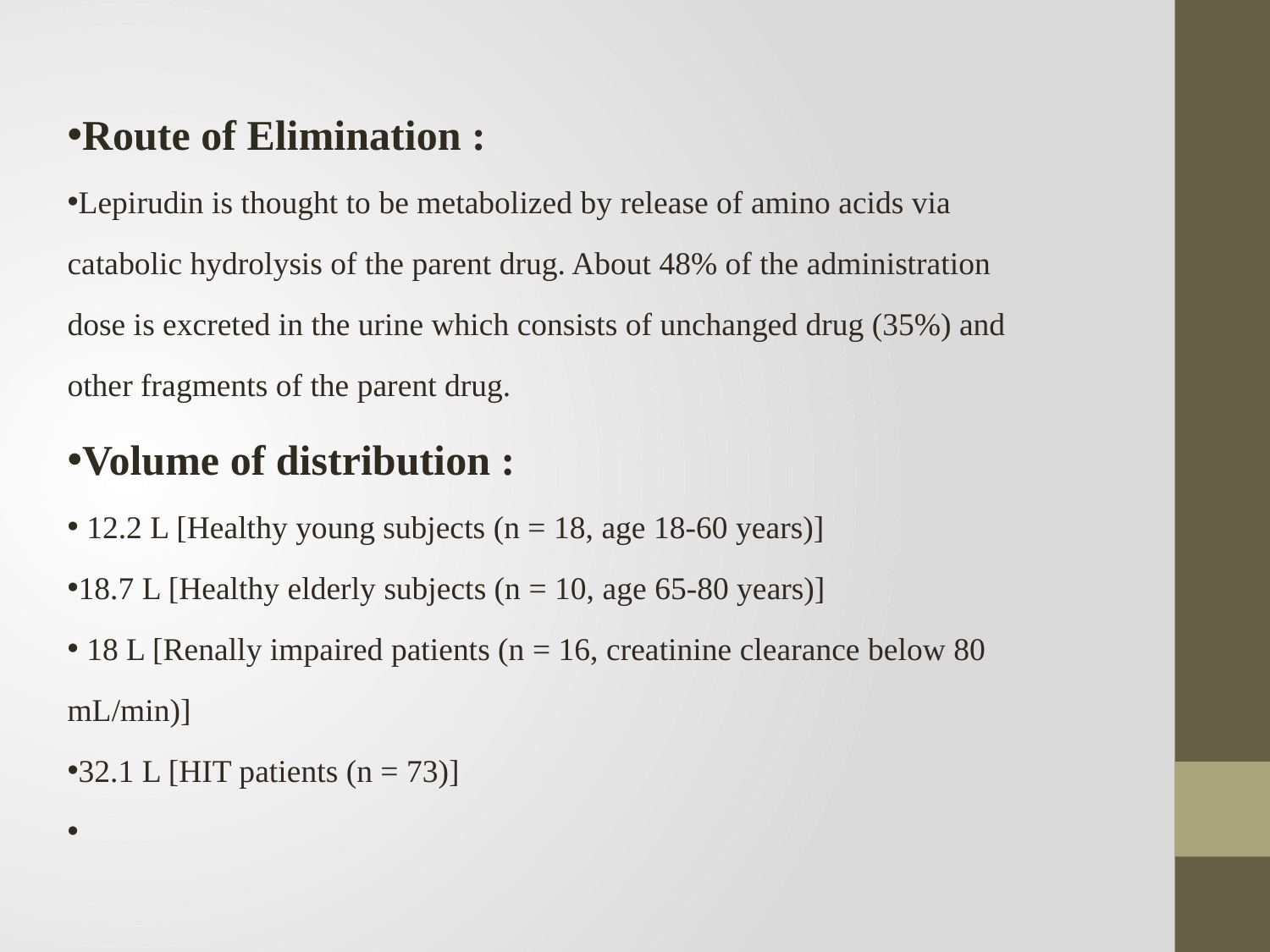

Route of Elimination :
Lepirudin is thought to be metabolized by release of amino acids via catabolic hydrolysis of the parent drug. About 48% of the administration dose is excreted in the urine which consists of unchanged drug (35%) and other fragments of the parent drug.
Volume of distribution :
 12.2 L [Healthy young subjects (n = 18, age 18-60 years)]
18.7 L [Healthy elderly subjects (n = 10, age 65-80 years)]
 18 L [Renally impaired patients (n = 16, creatinine clearance below 80 mL/min)]
32.1 L [HIT patients (n = 73)]